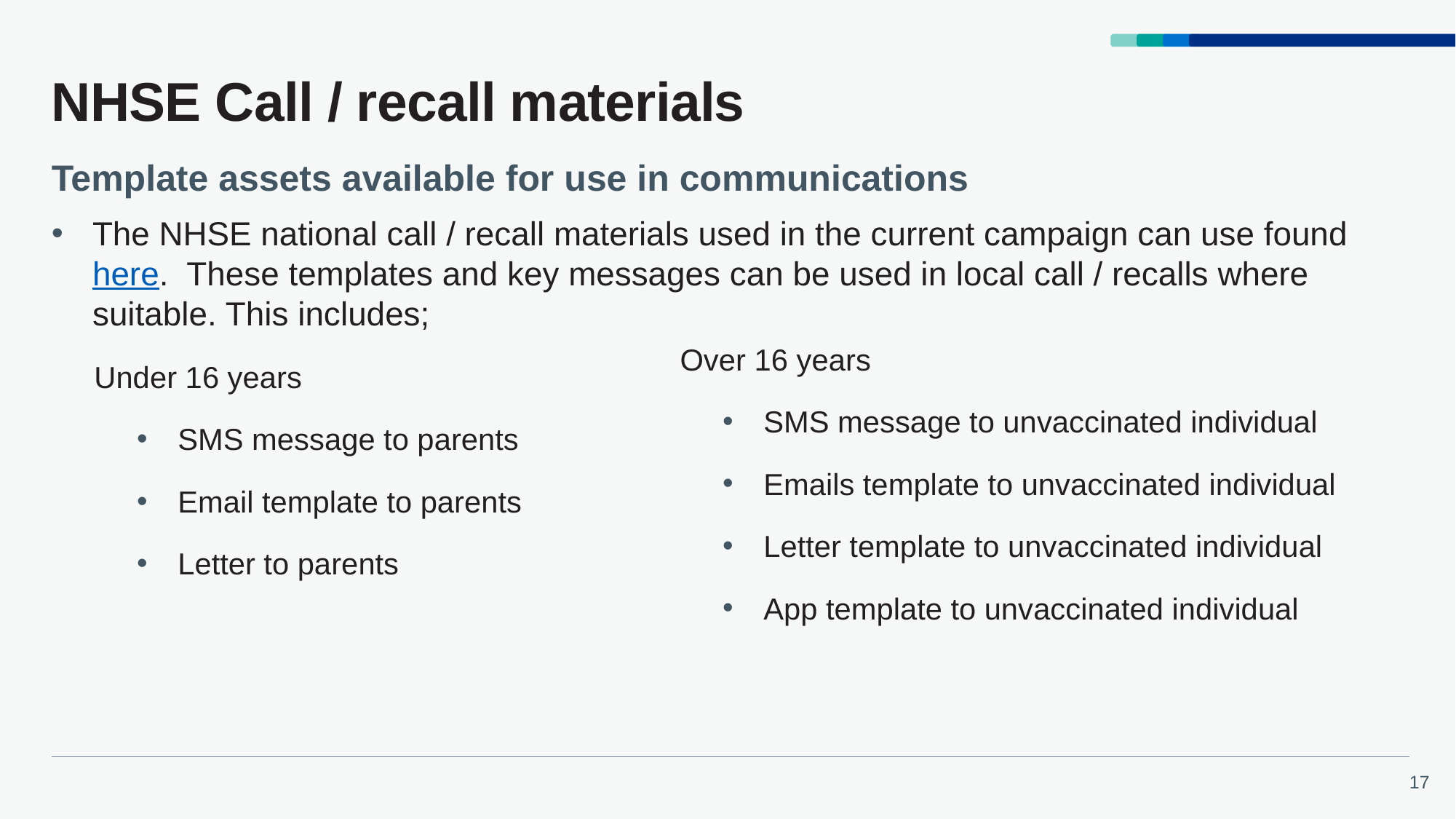

# NHSE Call / recall materials
Template assets available for use in communications
The NHSE national call / recall materials used in the current campaign can use found here.  These templates and key messages can be used in local call / recalls where suitable. This includes;
Under 16 years
SMS message to parents
Email template to parents
Letter to parents

Over 16 years
SMS message to unvaccinated individual
Emails template to unvaccinated individual
Letter template to unvaccinated individual
App template to unvaccinated individual